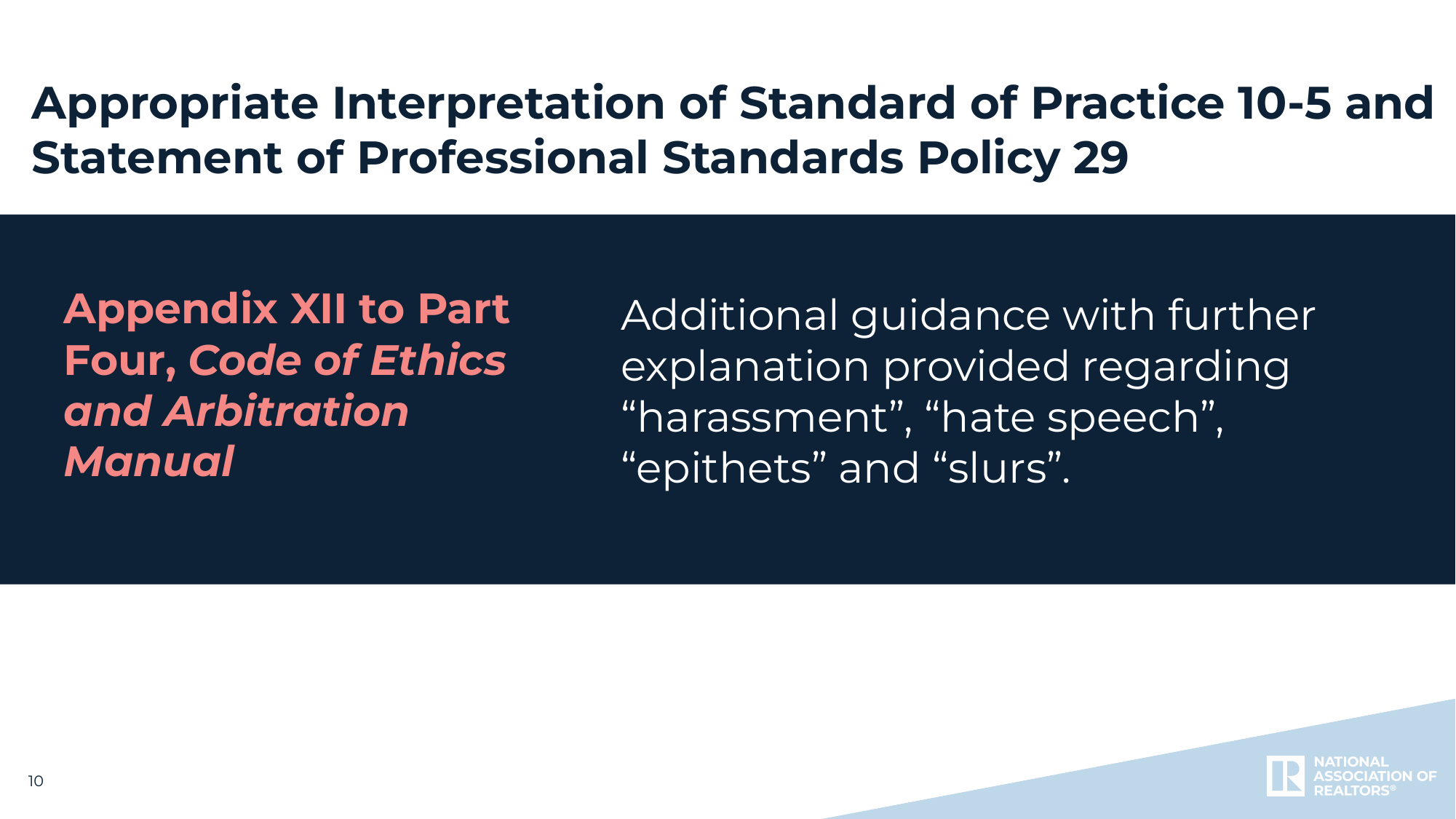

Appropriate Interpretation of Standard of Practice 10-5 and Statement of Professional Standards Policy 29

Appendix XII to Part Four, Code of Ethics and Arbitration Manual
Additional guidance with further explanation provided regarding  “harassment”, “hate speech”, “epithets” and “slurs”.
10